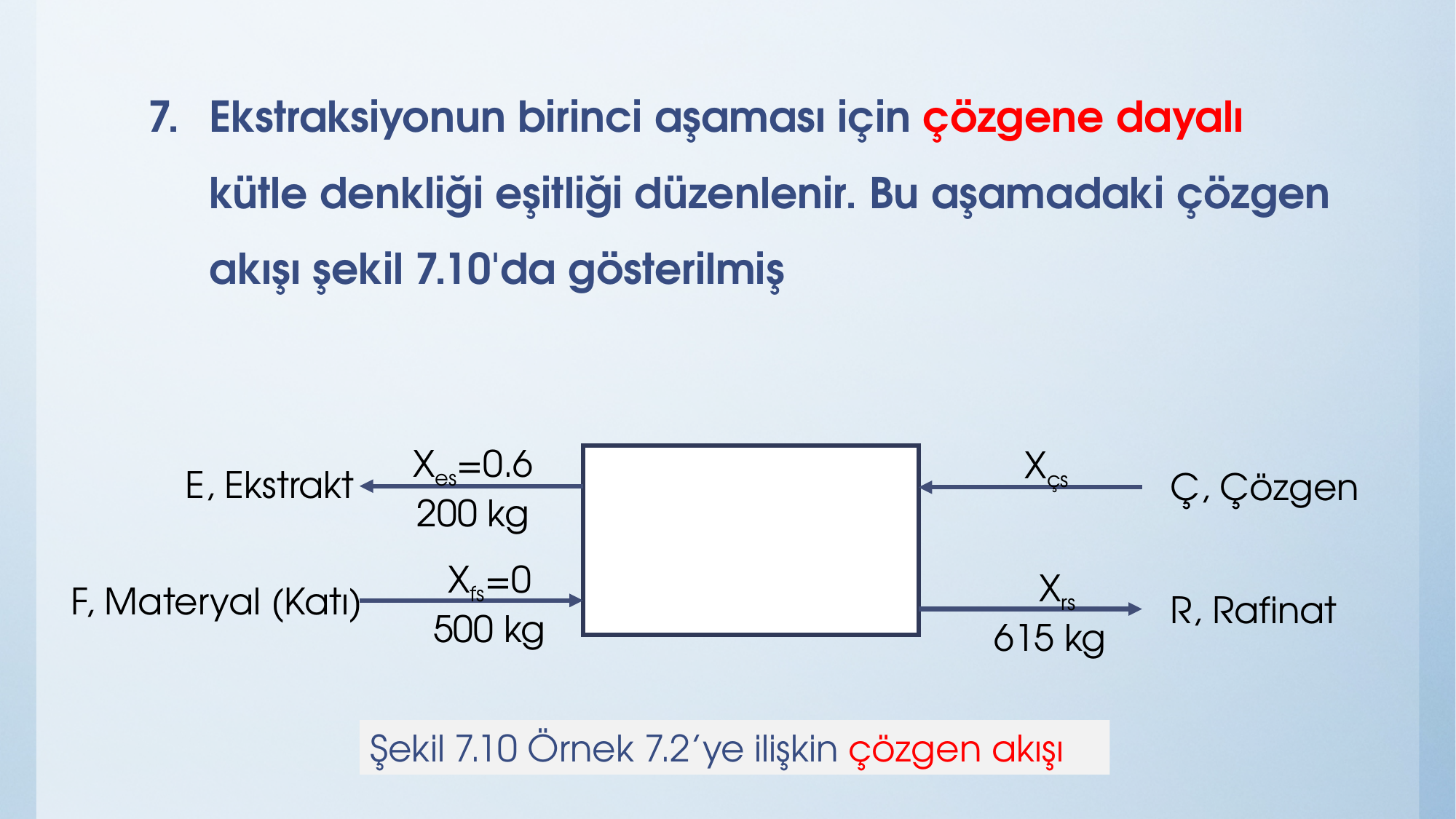

Ekstraksiyonun birinci aşaması için çözgene dayalı kütle denkliği eşitliği düzenlenir. Bu aşamadaki çözgen akışı şekil 7.10'da gösterilmiş
Xes=0.6
200 kg
Xçs

E, Ekstrakt
Ç, Çözgen
Xfs=0
500 kg
Xrs
615 kg
F, Materyal (Katı)
R, Rafinat
Şekil 7.10 Örnek 7.2’ye ilişkin çözgen akışı